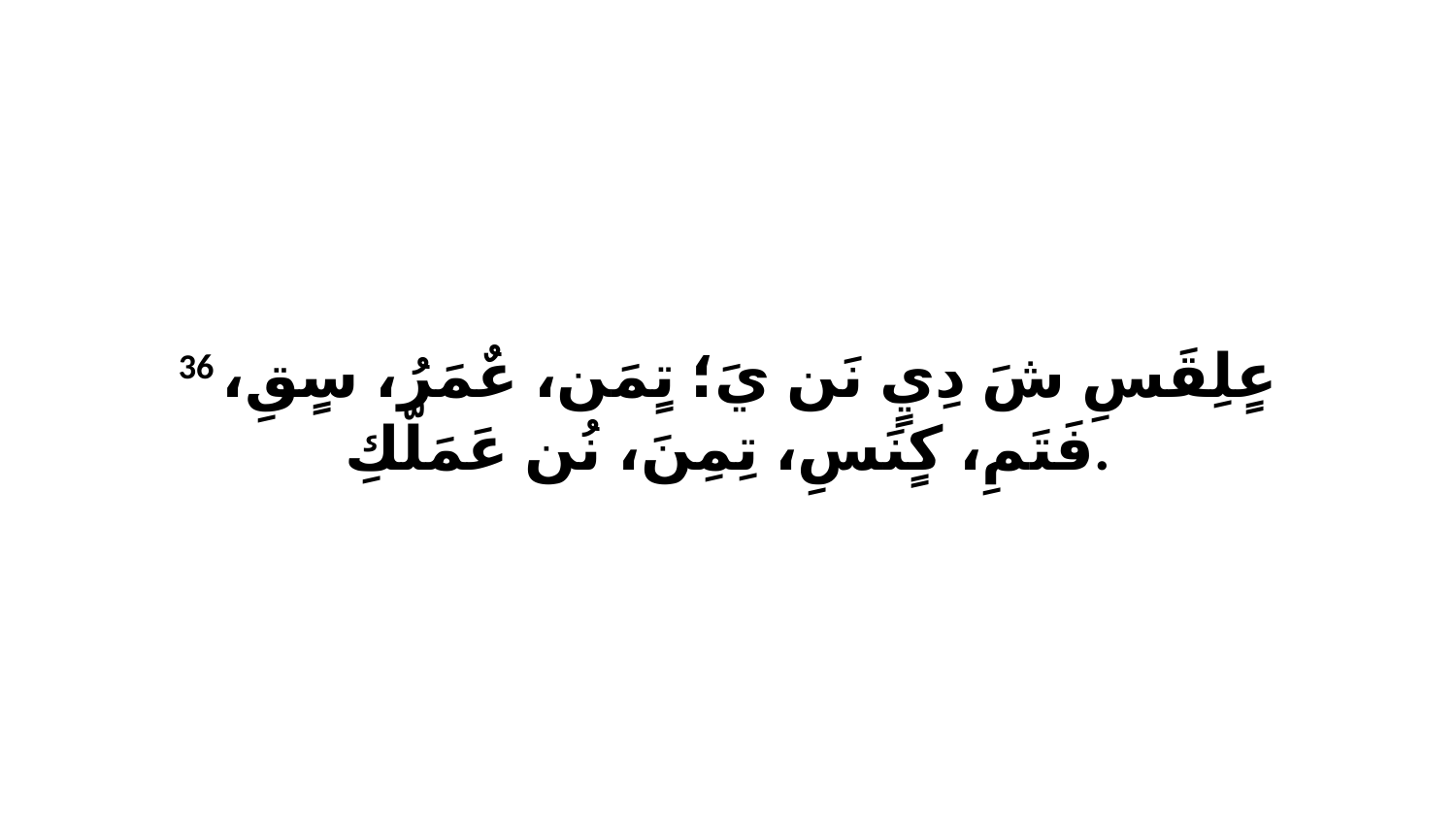

36 عٍلِقَسِ شَ دِيٍ نَن يَ؛ تٍمَن، عٌمَرُ، سٍقِ، فَتَمِ، كٍنَسِ، تِمِنَ، نُن عَمَلّكِ.